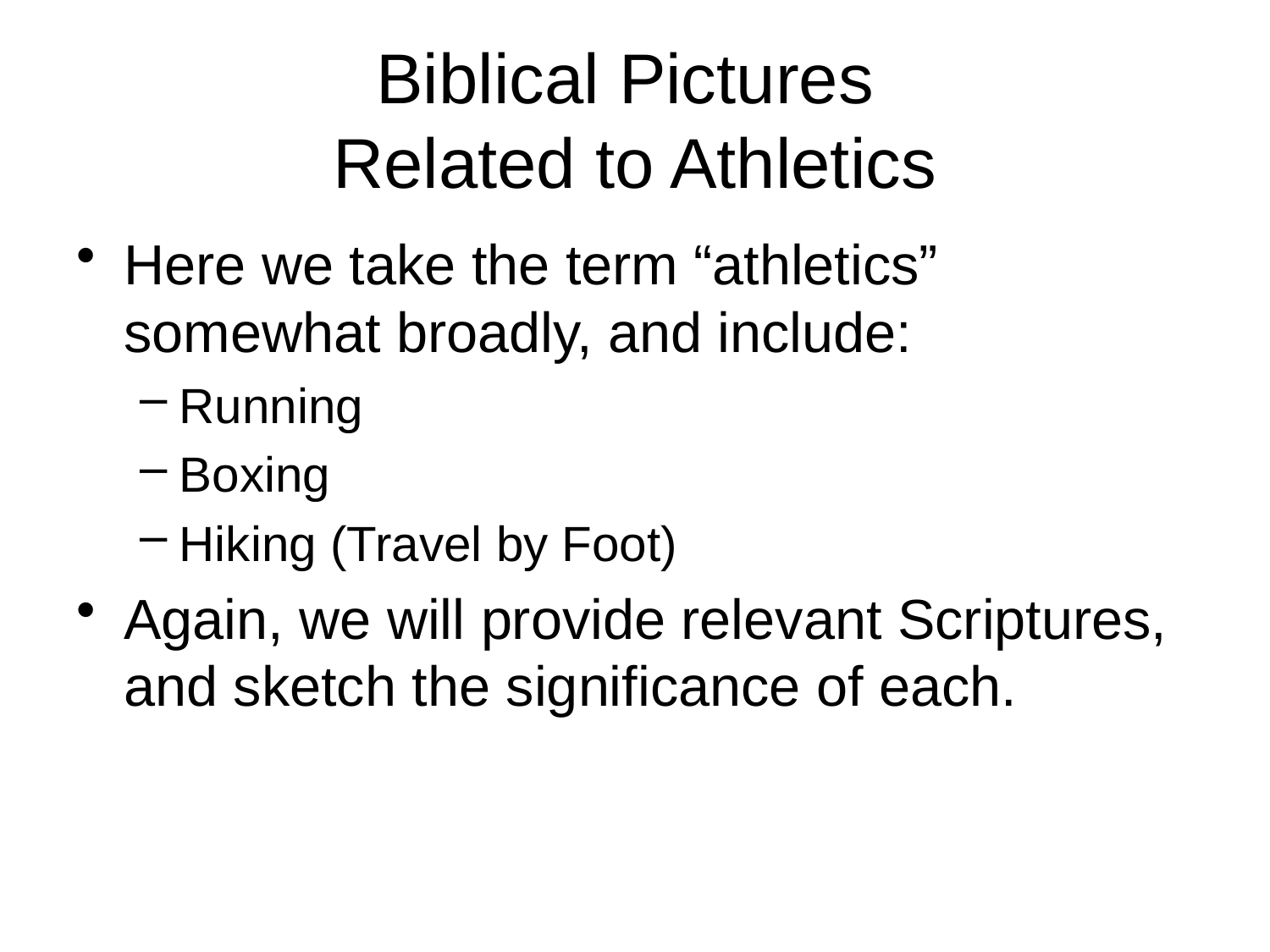

# Biblical Pictures Related to Athletics
Here we take the term “athletics” somewhat broadly, and include:
Running
Boxing
Hiking (Travel by Foot)
Again, we will provide relevant Scriptures, and sketch the significance of each.